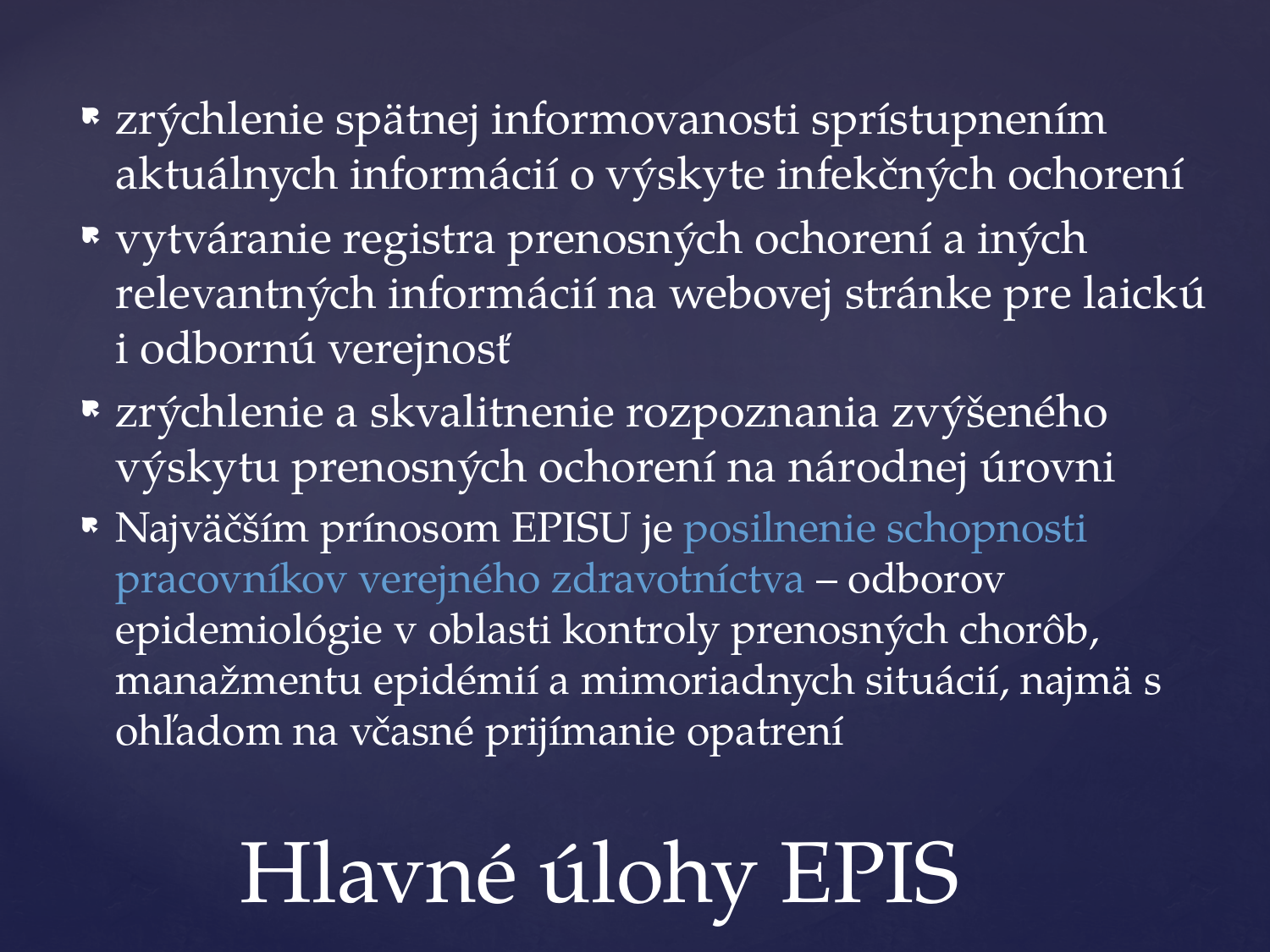

zrýchlenie spätnej informovanosti sprístupnením aktuálnych informácií o výskyte infekčných ochorení
vytváranie registra prenosných ochorení a iných relevantných informácií na webovej stránke pre laickú i odbornú verejnosť
zrýchlenie a skvalitnenie rozpoznania zvýšeného výskytu prenosných ochorení na národnej úrovni
Najväčším prínosom EPISU je posilnenie schopnosti pracovníkov verejného zdravotníctva – odborov epidemiológie v oblasti kontroly prenosných chorôb, manažmentu epidémií a mimoriadnych situácií, najmä s ohľadom na včasné prijímanie opatrení
# Hlavné úlohy EPIS